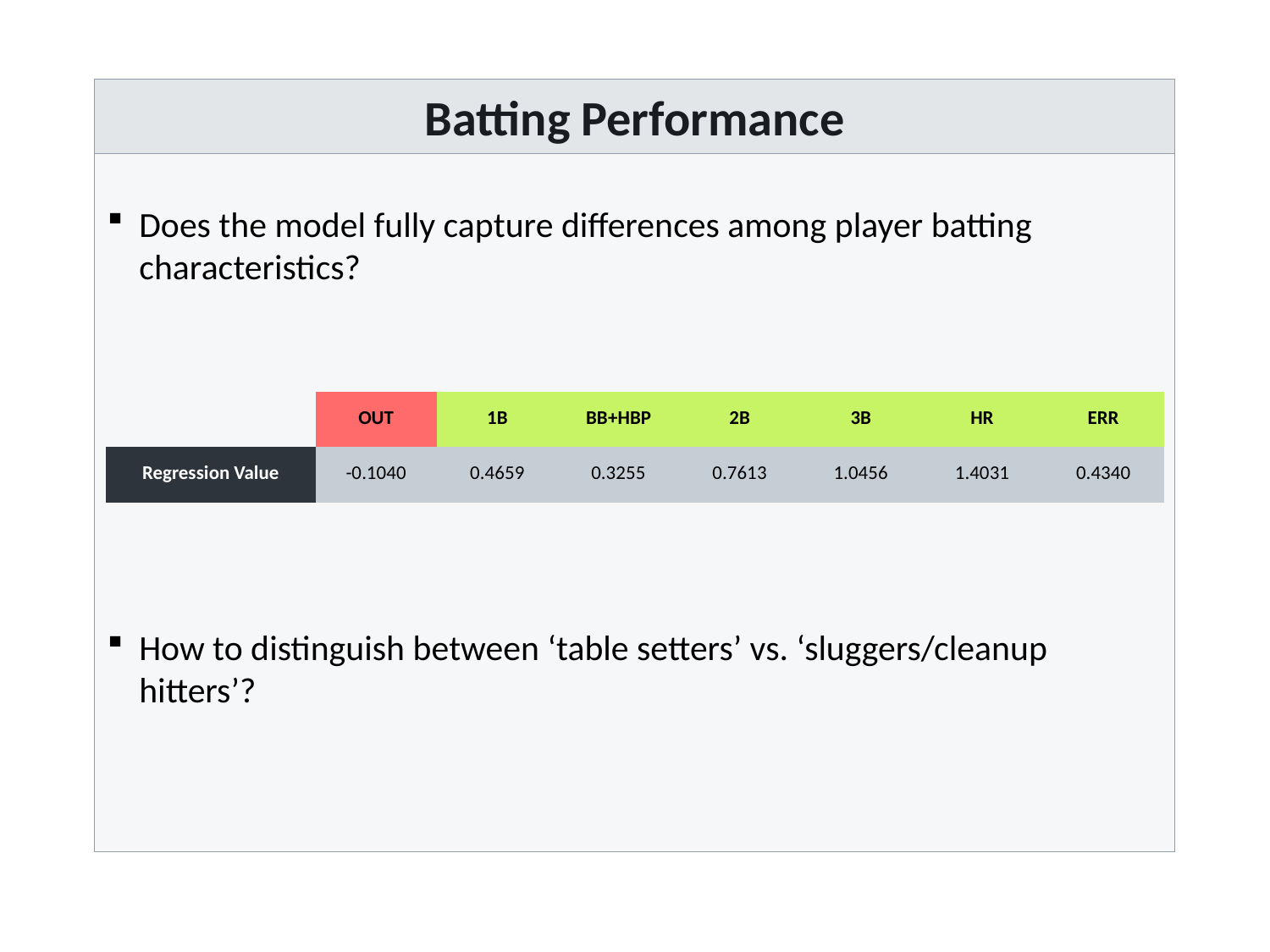

Batting Performance

Does the model fully capture differences among player batting characteristics?

How to distinguish between ‘table setters’ vs. ‘sluggers/cleanup hitters’?

|  | OUT | 1B | BB+HBP | 2B | 3B | HR | ERR |
| --- | --- | --- | --- | --- | --- | --- | --- |
| Regression Value | -0.1040 | 0.4659 | 0.3255 | 0.7613 | 1.0456 | 1.4031 | 0.4340 |
| --- | --- | --- | --- | --- | --- | --- | --- |